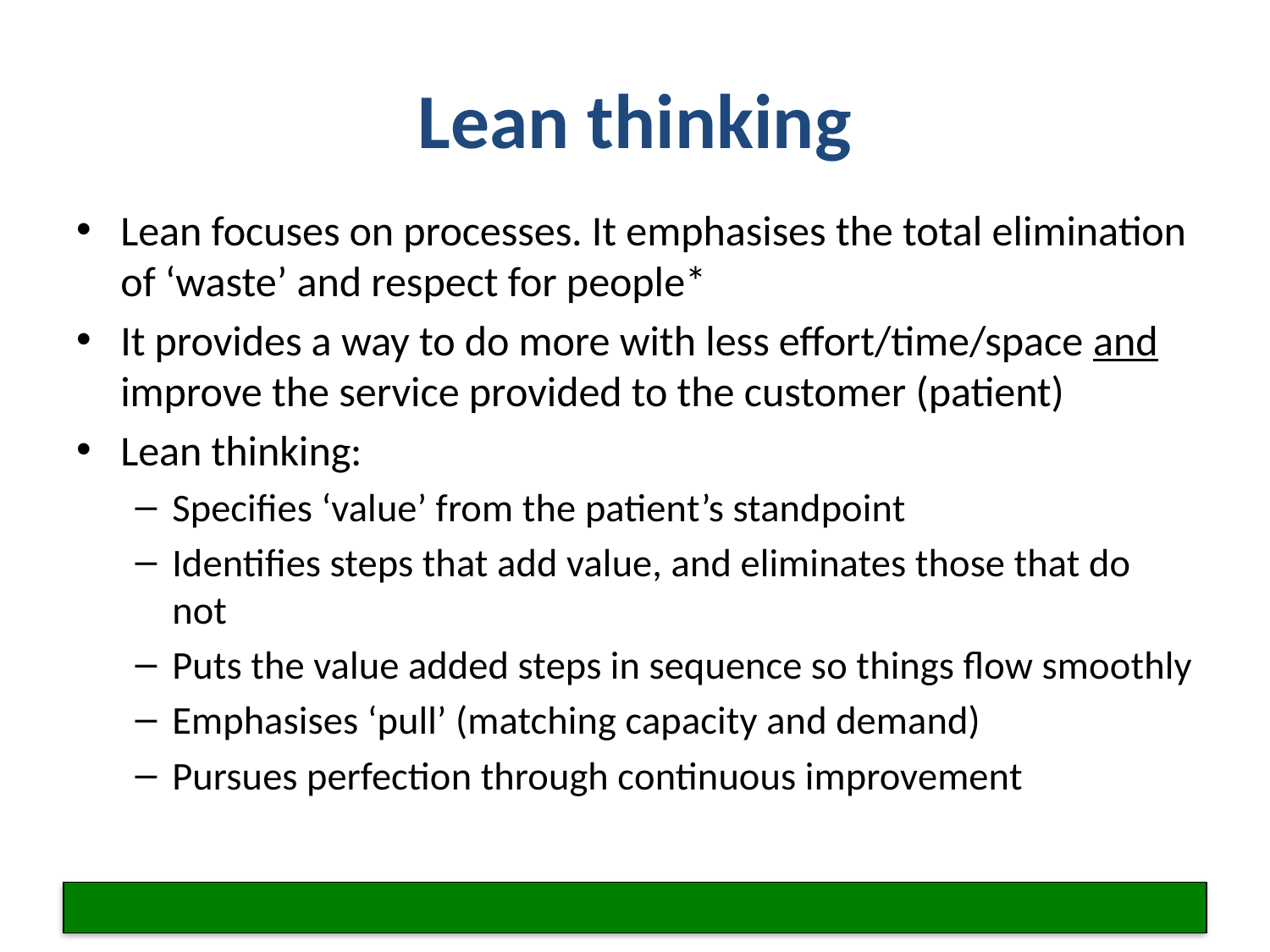

# Lean thinking
Lean focuses on processes. It emphasises the total elimination of ‘waste’ and respect for people*
It provides a way to do more with less effort/time/space and improve the service provided to the customer (patient)
Lean thinking:
Specifies ‘value’ from the patient’s standpoint
Identifies steps that add value, and eliminates those that do not
Puts the value added steps in sequence so things flow smoothly
Emphasises ‘pull’ (matching capacity and demand)
Pursues perfection through continuous improvement